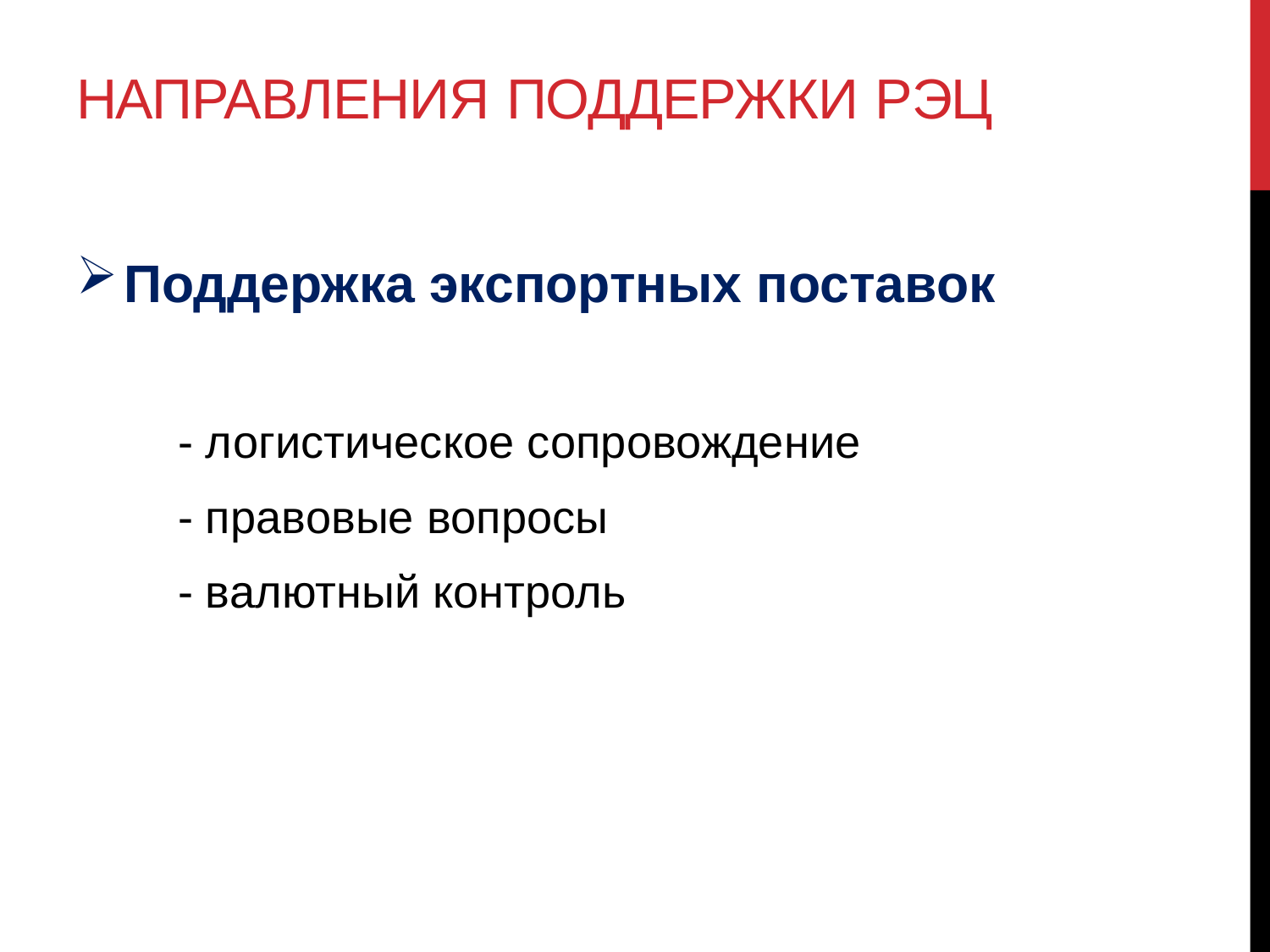

# Направления поддержки РЭЦ
Поддержка экспортных поставок

        - логистическое сопровождение
        - правовые вопросы
        - валютный контроль